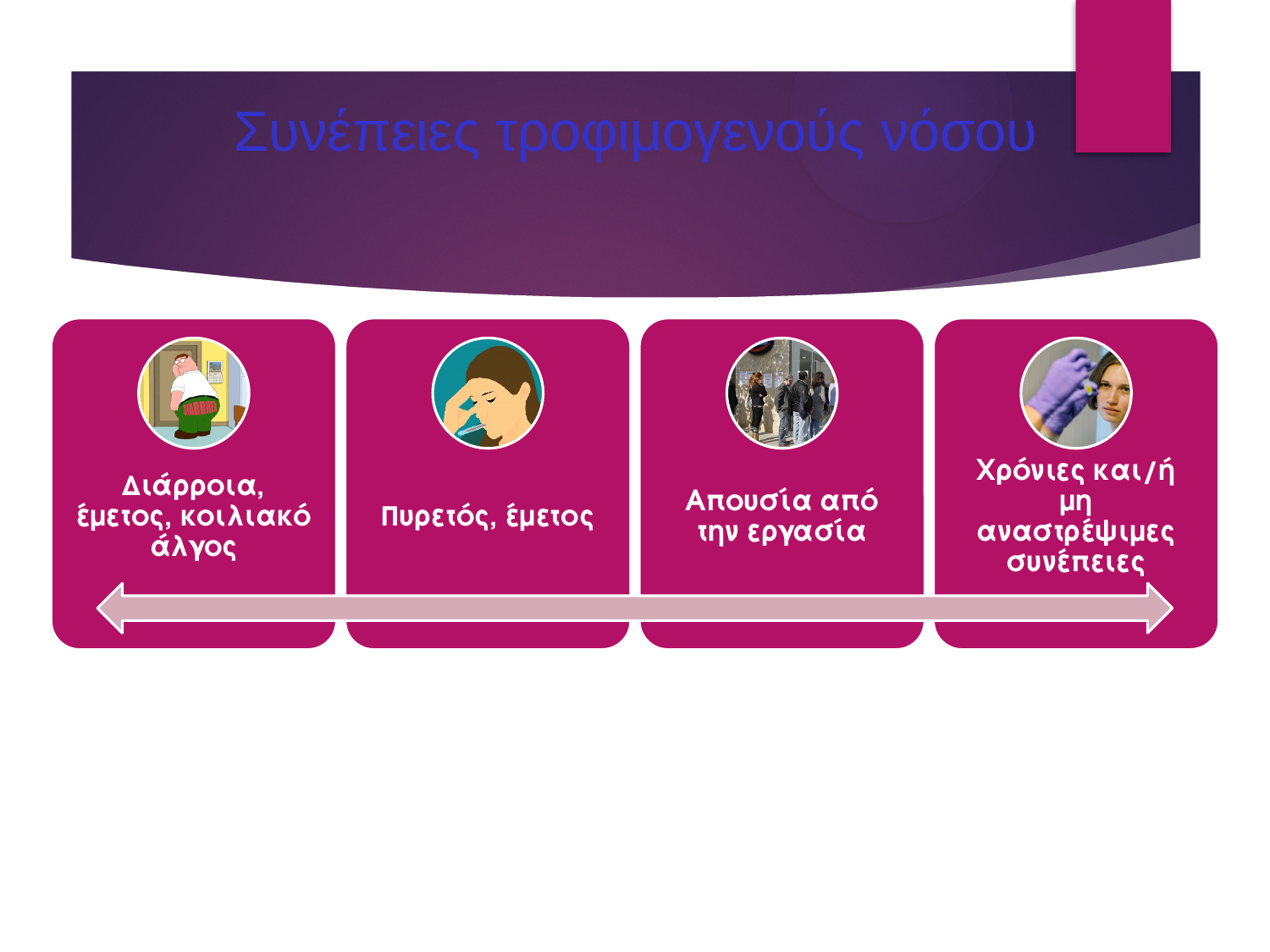

# Συνέπειες τροφιμογενούς νόσου
Διάρροια, έμετος, κοιλιακό άλγος
Πυρετός, έμετος
Απουσία από την εργασία
Χρόνιες και/ή μη αναστρέψιμες συνέπειες